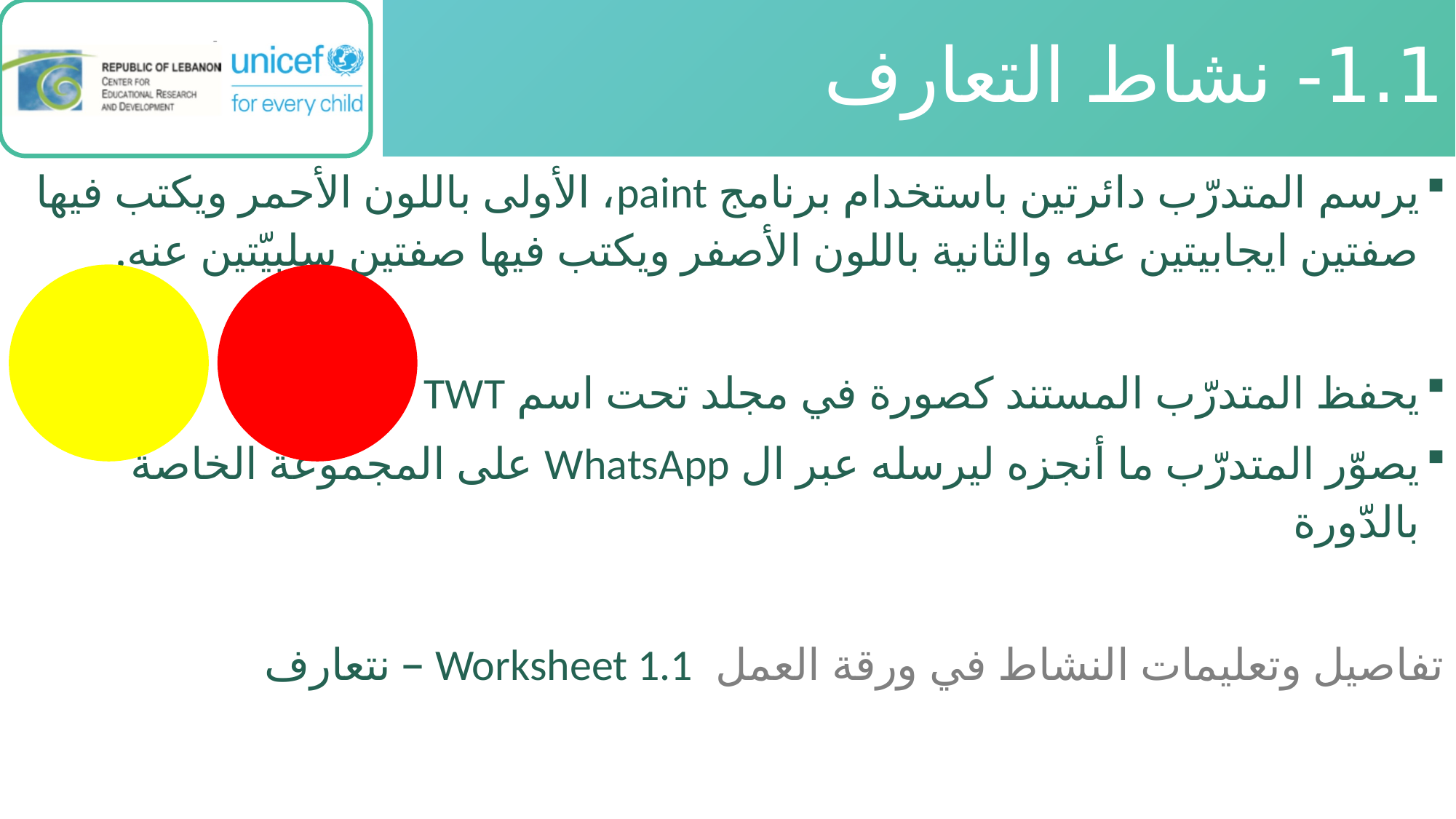

# 1.1- نشاط التعارف
يرسم المتدرّب دائرتين باستخدام برنامج paint، الأولى باللون الأحمر ويكتب فيها صفتين ايجابيتين عنه والثانية باللون الأصفر ويكتب فيها صفتين سلبيّتين عنه.

يحفظ المتدرّب المستند كصورة في مجلد تحت اسم TWT
يصوّر المتدرّب ما أنجزه ليرسله عبر ال WhatsApp على المجموعة الخاصة بالدّورة

تفاصيل وتعليمات النشاط في ورقة العمل  Worksheet 1.1 – نتعارف